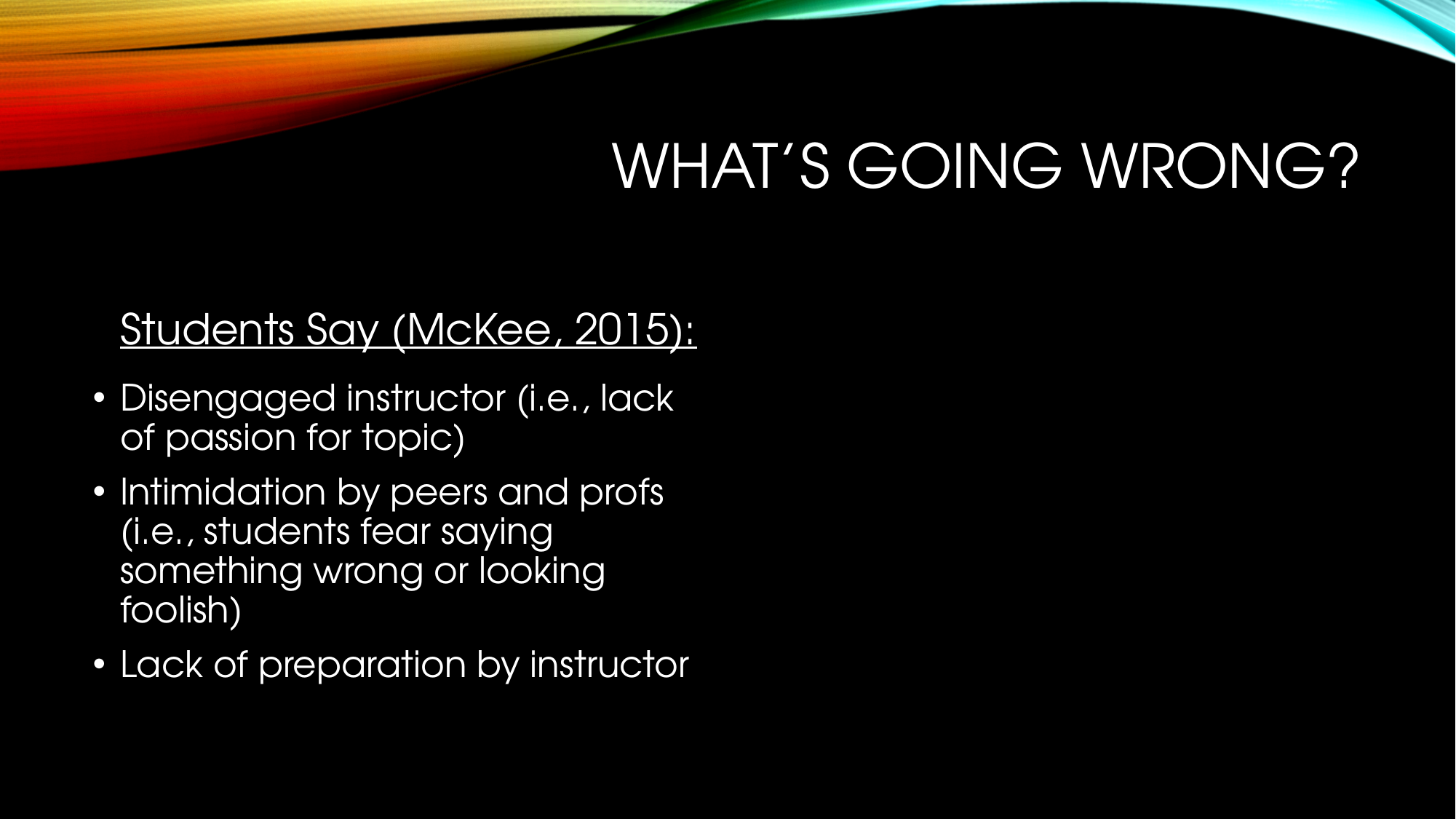

# What’s going wrong?
Students Say (McKee, 2015):

Disengaged instructor (i.e., lack of passion for topic)
Intimidation by peers and profs (i.e., students fear saying something wrong or looking foolish)
Lack of preparation by instructor